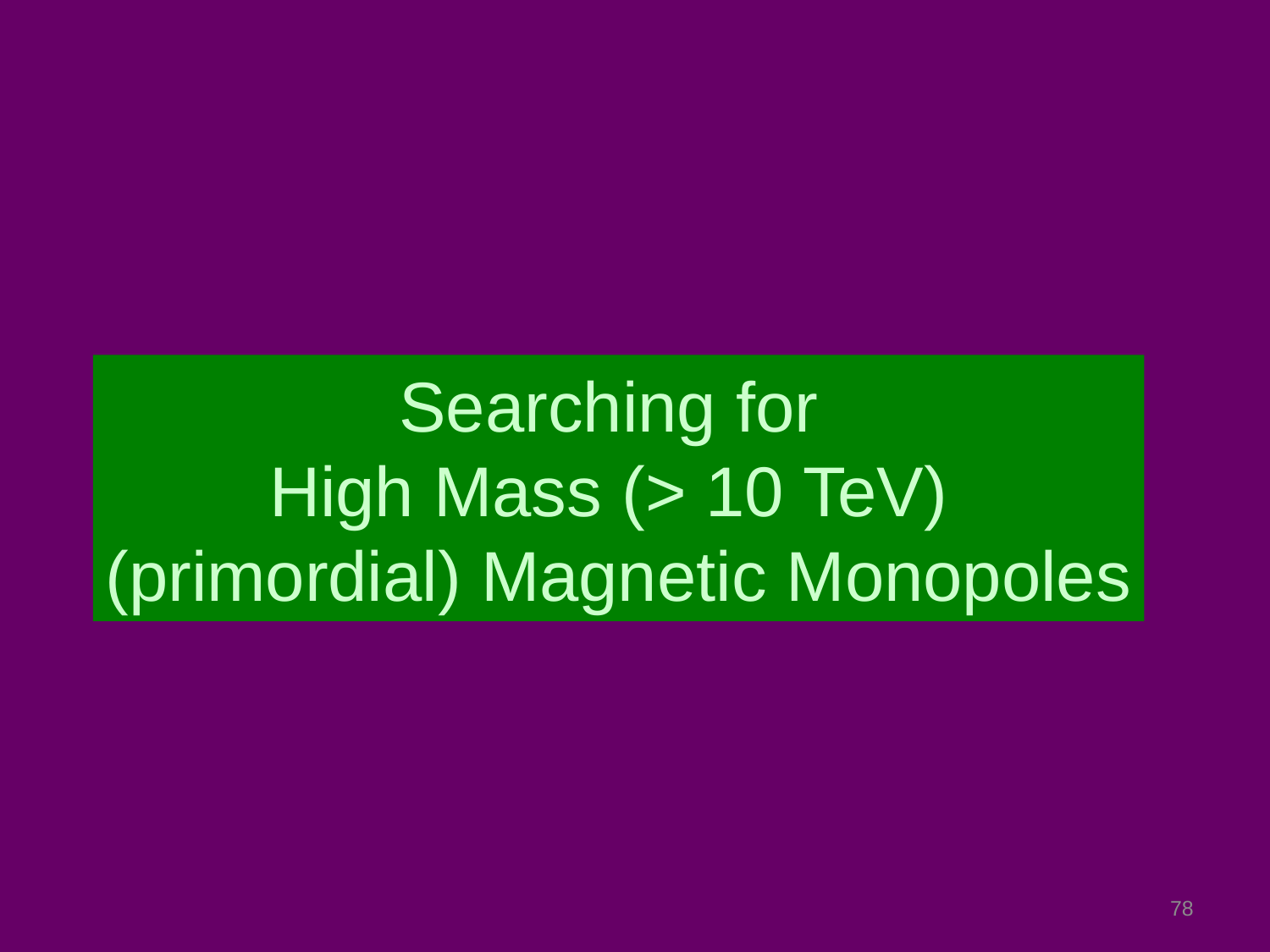

Searching for
High Mass (> 10 TeV)
(primordial) Magnetic Monopoles
78